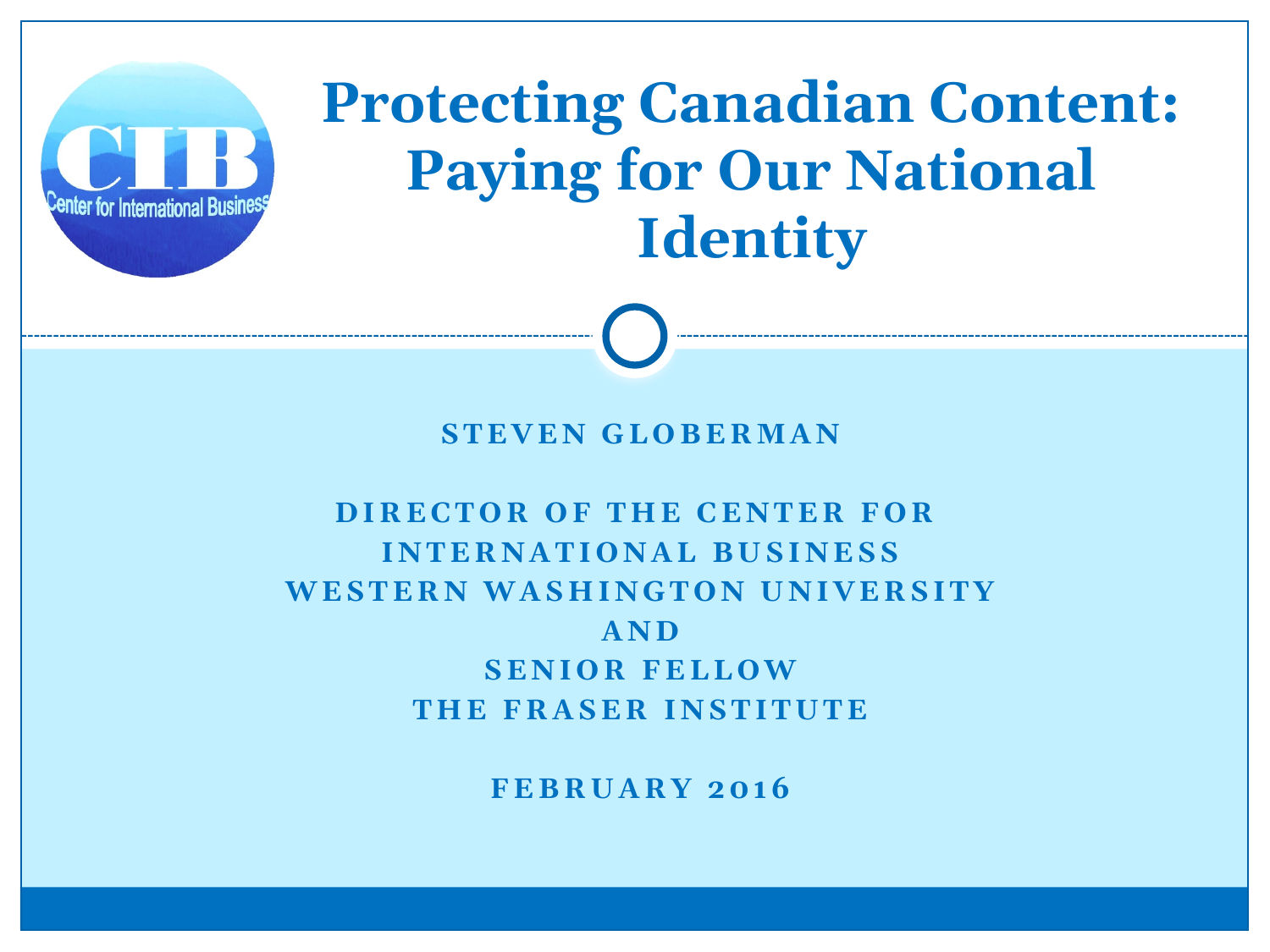

# Protecting Canadian Content: Paying for Our National Identity

Steven Globerman

Director of the center for
international business
Western Washington university
And
Senior fellow
The Fraser institute

February 2016